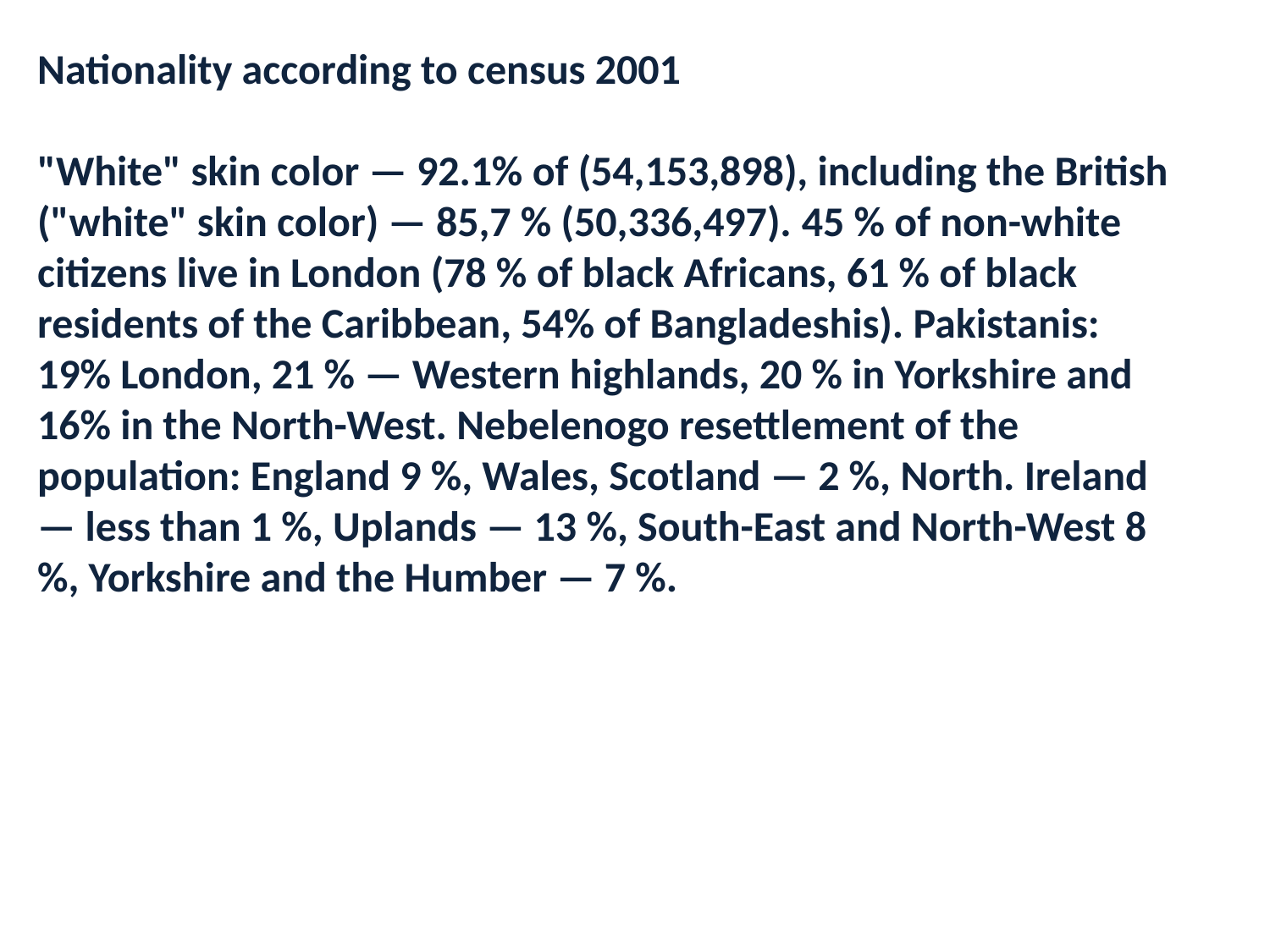

Nationality according to census 2001
"White" skin color — 92.1% of (54,153,898), including the British ("white" skin color) — 85,7 % (50,336,497). 45 % of non-white citizens live in London (78 % of black Africans, 61 % of black residents of the Caribbean, 54% of Bangladeshis). Pakistanis: 19% London, 21 % — Western highlands, 20 % in Yorkshire and 16% in the North-West. Nebelenogo resettlement of the population: England 9 %, Wales, Scotland — 2 %, North. Ireland — less than 1 %, Uplands — 13 %, South-East and North-West 8 %, Yorkshire and the Humber — 7 %.